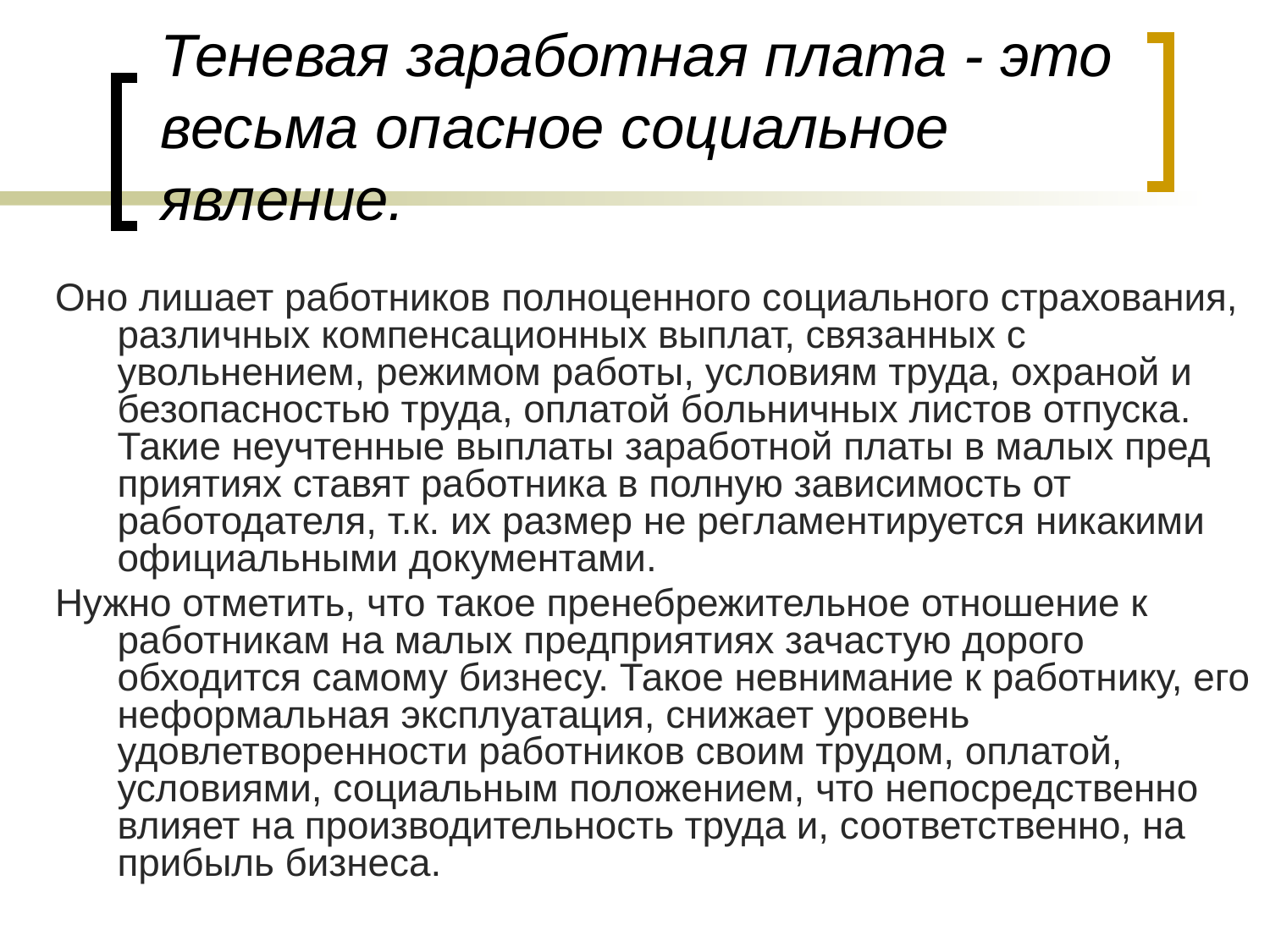

# Теневая заработная плата - это весьма опасное социальное явление.
Оно лишает работников полноценного социального страхования, различных компенсационных выплат, связанных с увольнением, режимом работы, условиям труда, охраной и безопасностью труда, оплатой больничных листов отпуска. Такие неучтенные выплаты заработной платы в малых пред приятиях ставят работника в полную зависимость от работодателя, т.к. их размер не регламентируется никакими официальными документами.
Нужно отметить, что такое пренебрежительное отношение к работникам на малых предприятиях зачастую дорого обходится самому бизнесу. Такое невнимание к работнику, его неформальная эксплуатация, снижает уровень удовлетворенности работников своим трудом, оплатой, условиями, социальным положением, что непосредственно влияет на производительность труда и, соответственно, на прибыль бизнеса.